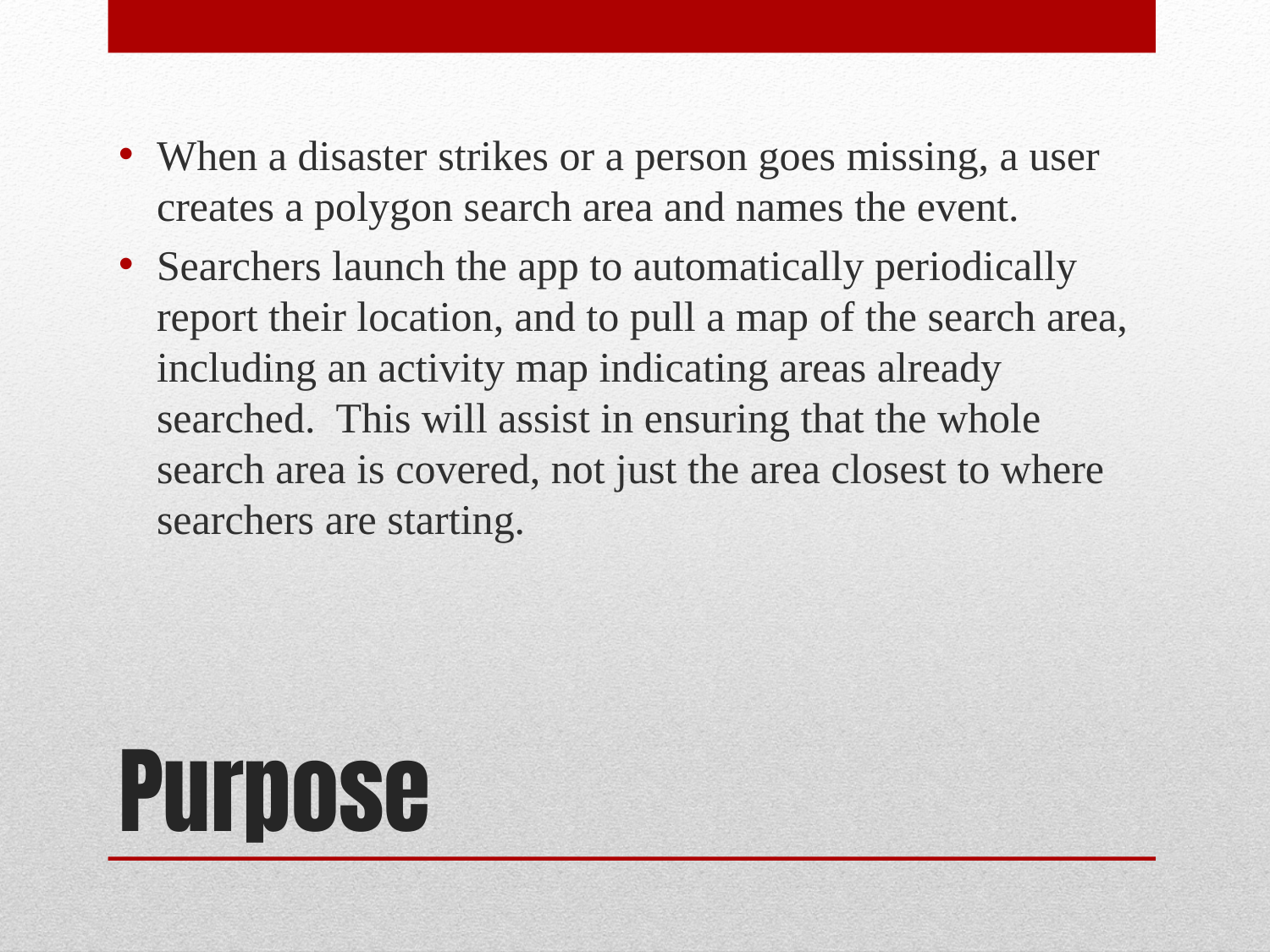

When a disaster strikes or a person goes missing, a user creates a polygon search area and names the event.
Searchers launch the app to automatically periodically report their location, and to pull a map of the search area, including an activity map indicating areas already searched.  This will assist in ensuring that the whole search area is covered, not just the area closest to where searchers are starting.

# Purpose